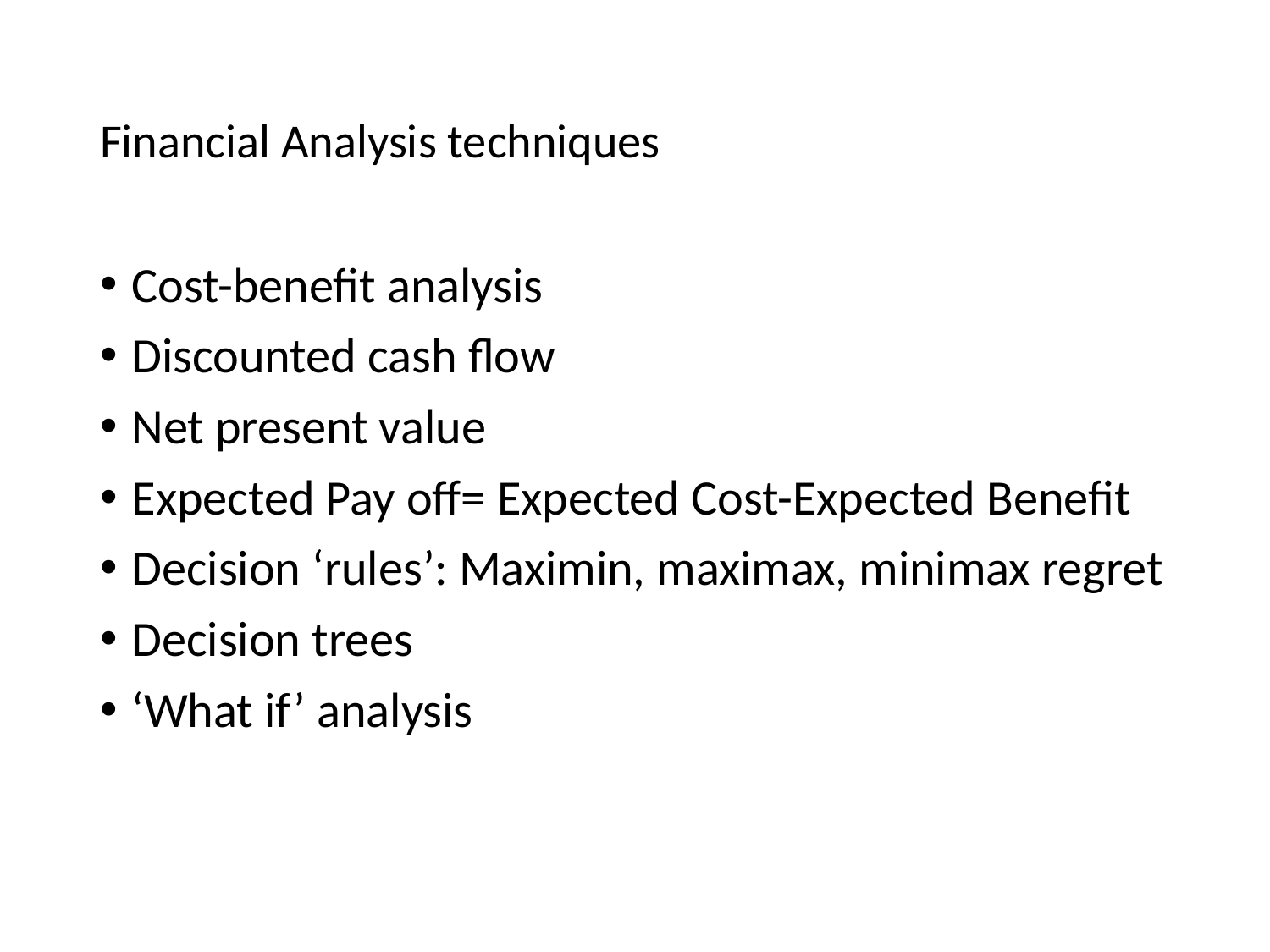

# Financial Analysis techniques
Cost-benefit analysis
Discounted cash flow
Net present value
Expected Pay off= Expected Cost-Expected Benefit
Decision ‘rules’: Maximin, maximax, minimax regret
Decision trees
‘What if’ analysis